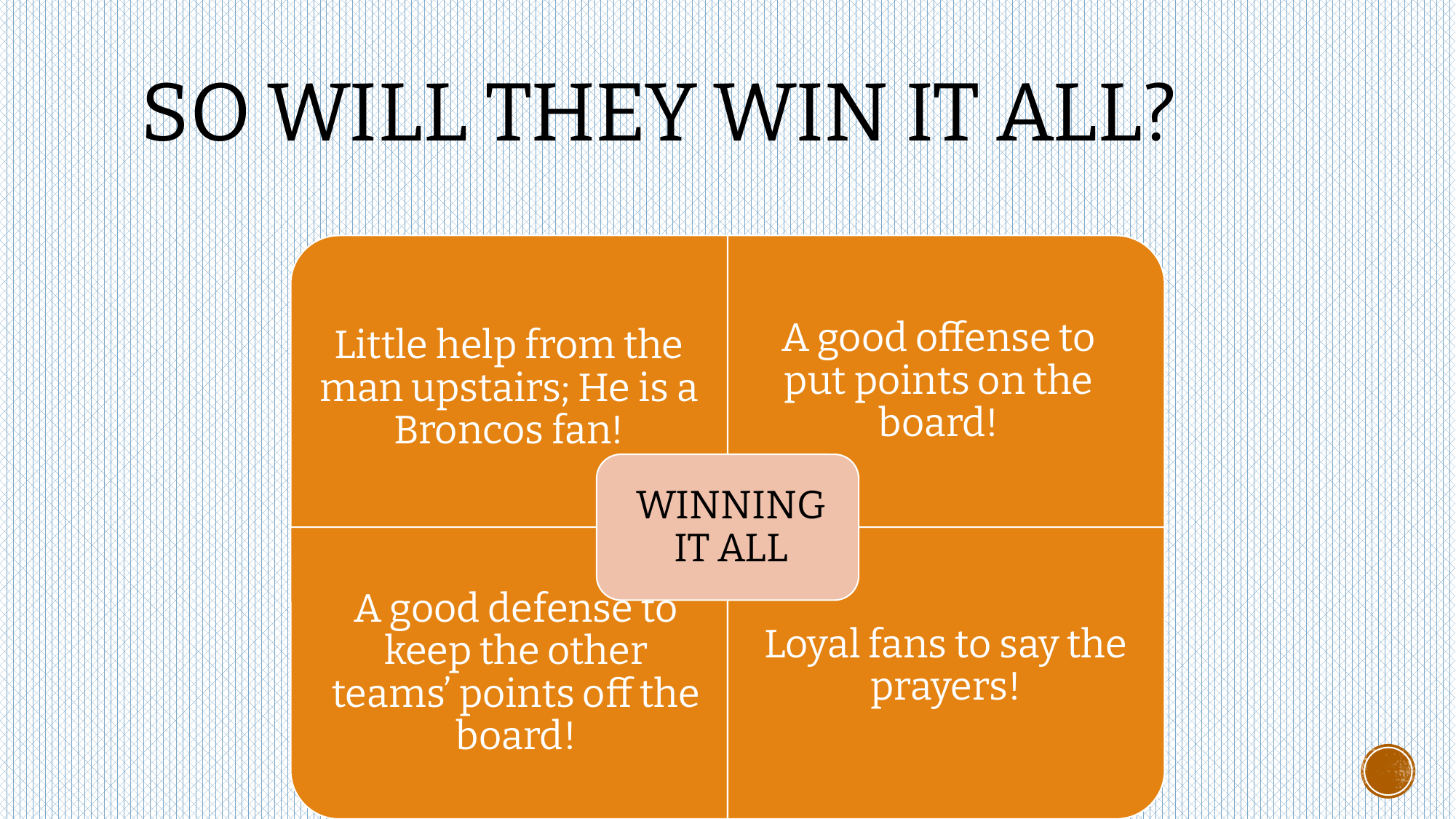

# So will they win it all?
Little help from the man upstairs; He is a Broncos fan!
A good offense to put points on the board!
A good defense to keep the other teams’ points off the board!
Loyal fans to say the prayers!
Winning it all